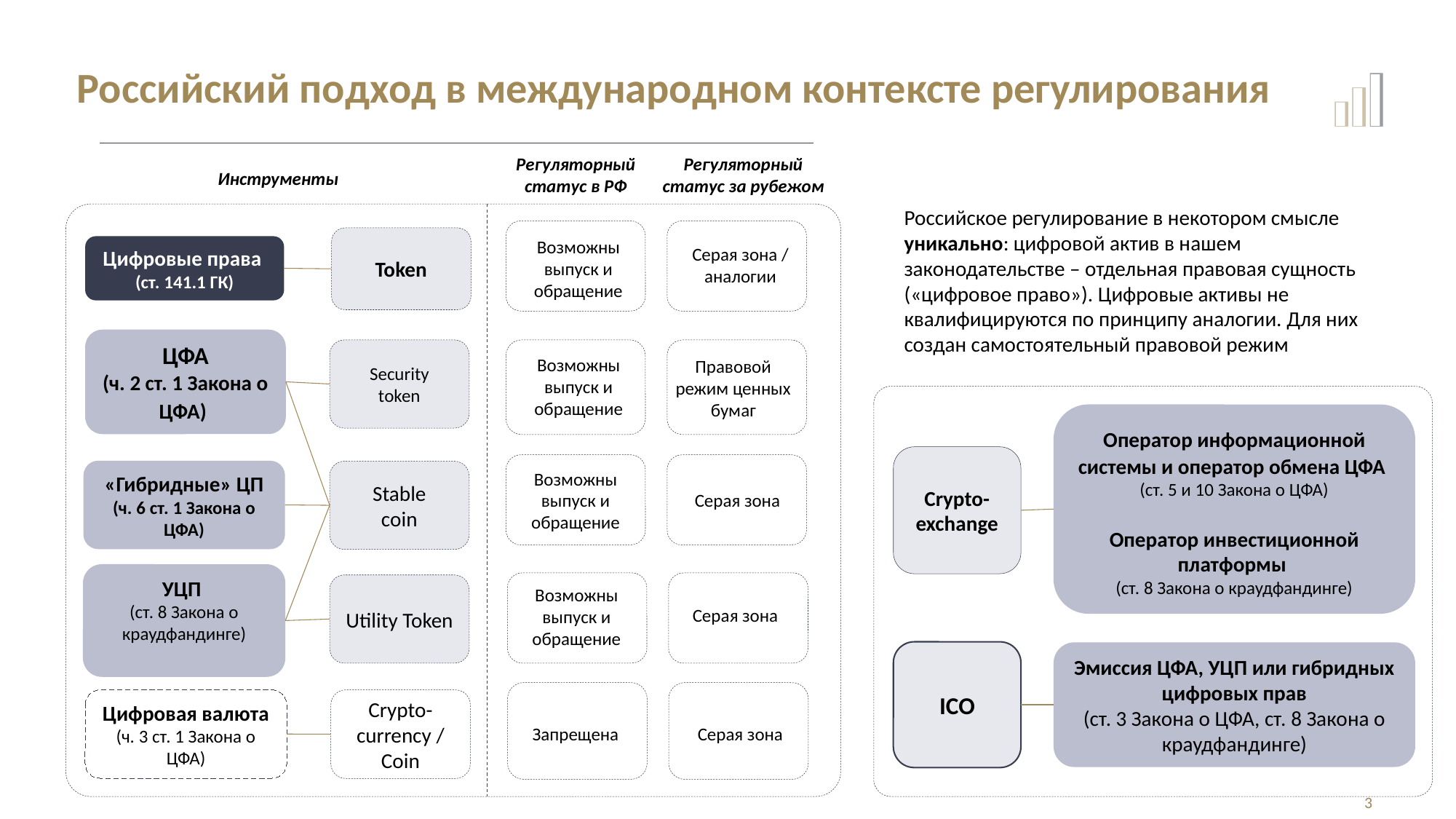

# Российский подход в международном контексте регулирования
Регуляторный статус в РФ
Регуляторный статус за рубежом
Инструменты
Российское регулирование в некотором смысле уникально: цифровой актив в нашем законодательстве – отдельная правовая сущность («цифровое право»). Цифровые активы не квалифицируются по принципу аналогии. Для них создан самостоятельный правовой режим

Token
Цифровые права
(ст. 141.1 ГК)
Возможны выпуск и обращение
Серая зона / аналогии
ЦФА
(ч. 2 ст. 1 Закона о ЦФА)
Security
token

Возможны выпуск и обращение
Правовой режим ценных бумаг

Оператор информационной системы и оператор обмена ЦФА
(ст. 5 и 10 Закона о ЦФА)

Оператор инвестиционной платформы
(ст. 8 Закона о краудфандинге)
Crypto-exchange

«Гибридные» ЦП
(ч. 6 ст. 1 Закона о ЦФА)
Stable
coin
Возможны выпуск и обращение
Серая зона
УЦП
(ст. 8 Закона о краудфандинге)

Utility Token
Возможны выпуск и обращение
Серая зона
Эмиссия ЦФА, УЦП или гибридных цифровых прав
(ст. 3 Закона о ЦФА, ст. 8 Закона о краудфандинге)
ICO

Цифровая валюта
(ч. 3 ст. 1 Закона о ЦФА)
Crypto-currency / Coin
Запрещена
Серая зона
3